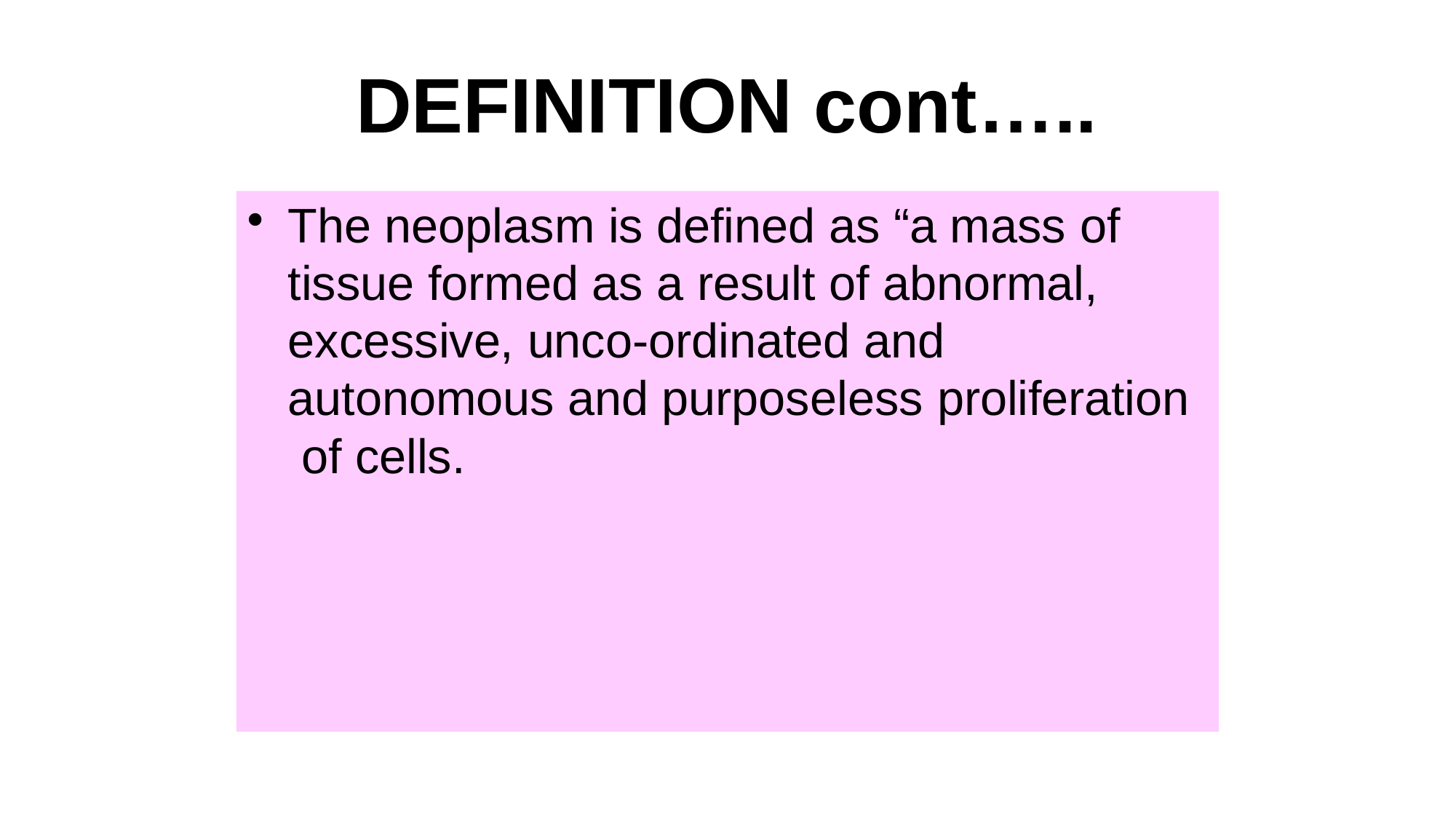

# DEFINITION cont…..

The neoplasm is defined as “a mass of  tissue formed as a result of abnormal,  excessive, unco-ordinated and  autonomous and purposeless proliferation  of cells.